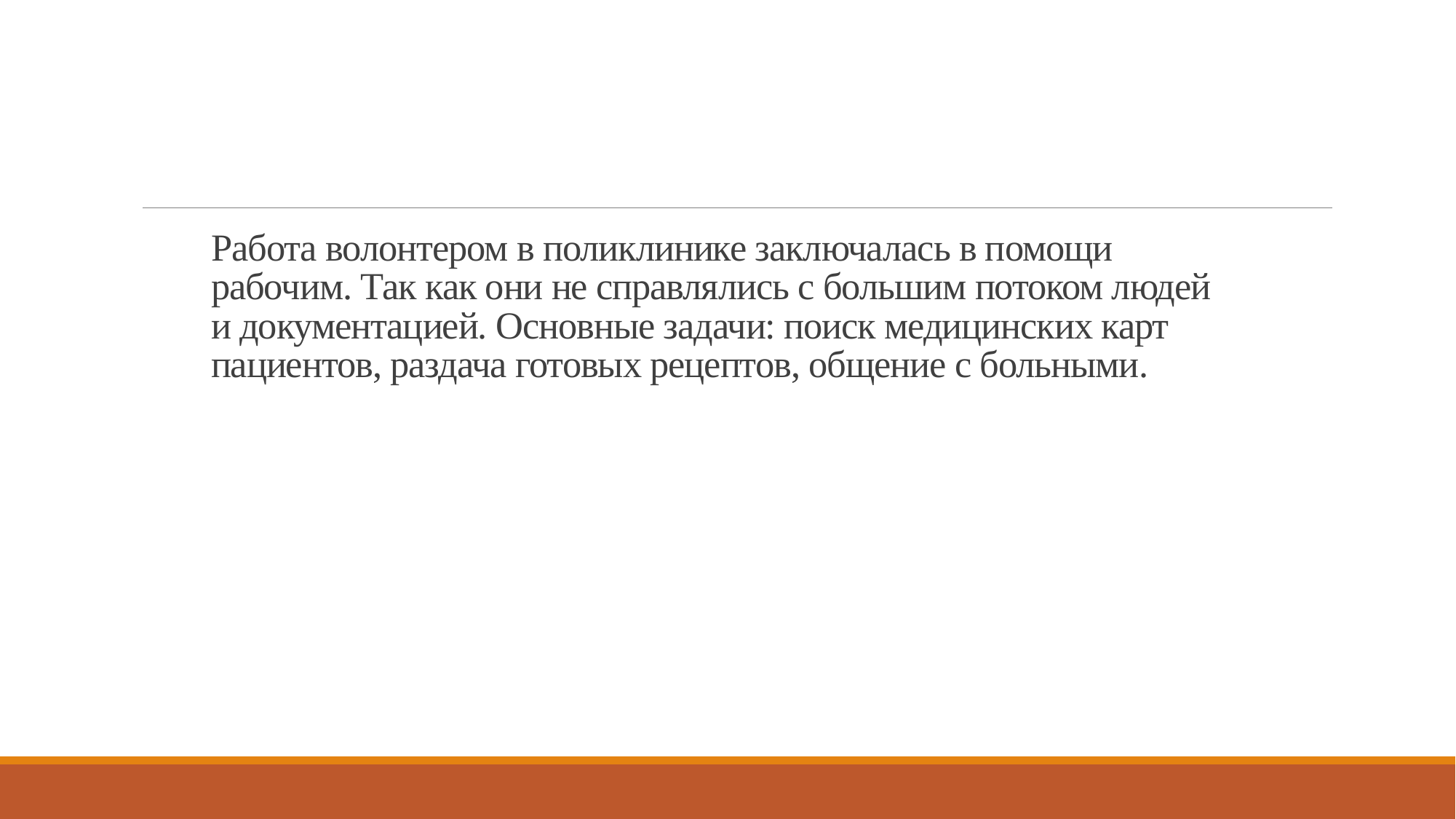

# Работа волонтером в поликлинике заключалась в помощи рабочим. Так как они не справлялись с большим потоком людей и документацией. Основные задачи: поиск медицинских карт пациентов, раздача готовых рецептов, общение с больными.